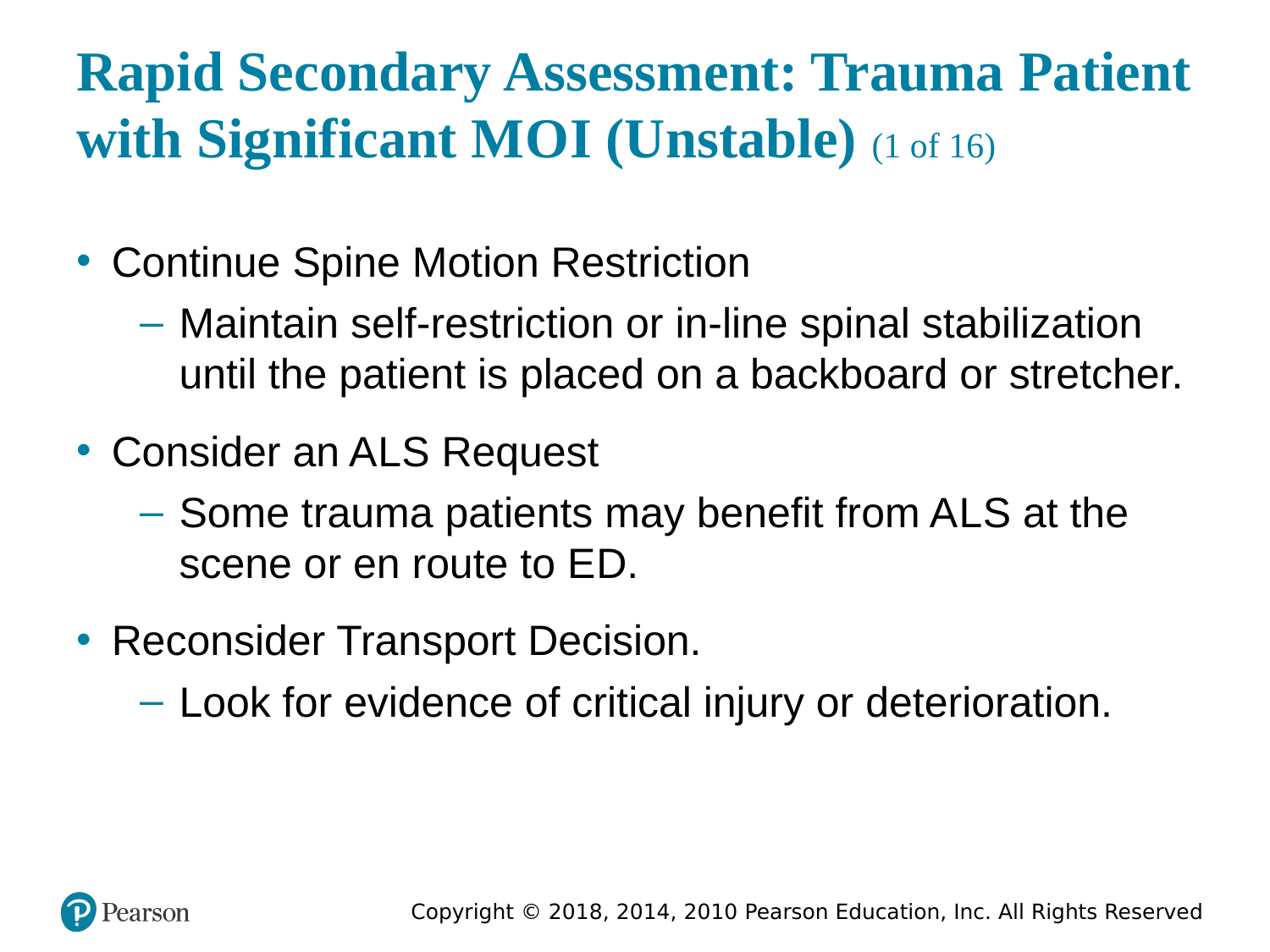

# Rapid Secondary Assessment: Trauma Patient with Significant M O I (Unstable) (1 of 16)
Continue Spine Motion Restriction
Maintain self-restriction or in-line spinal stabilization until the patient is placed on a backboard or stretcher.
Consider an A L S Request
Some trauma patients may benefit from A L S at the scene or en route to E D.
Reconsider Transport Decision.
Look for evidence of critical injury or deterioration.